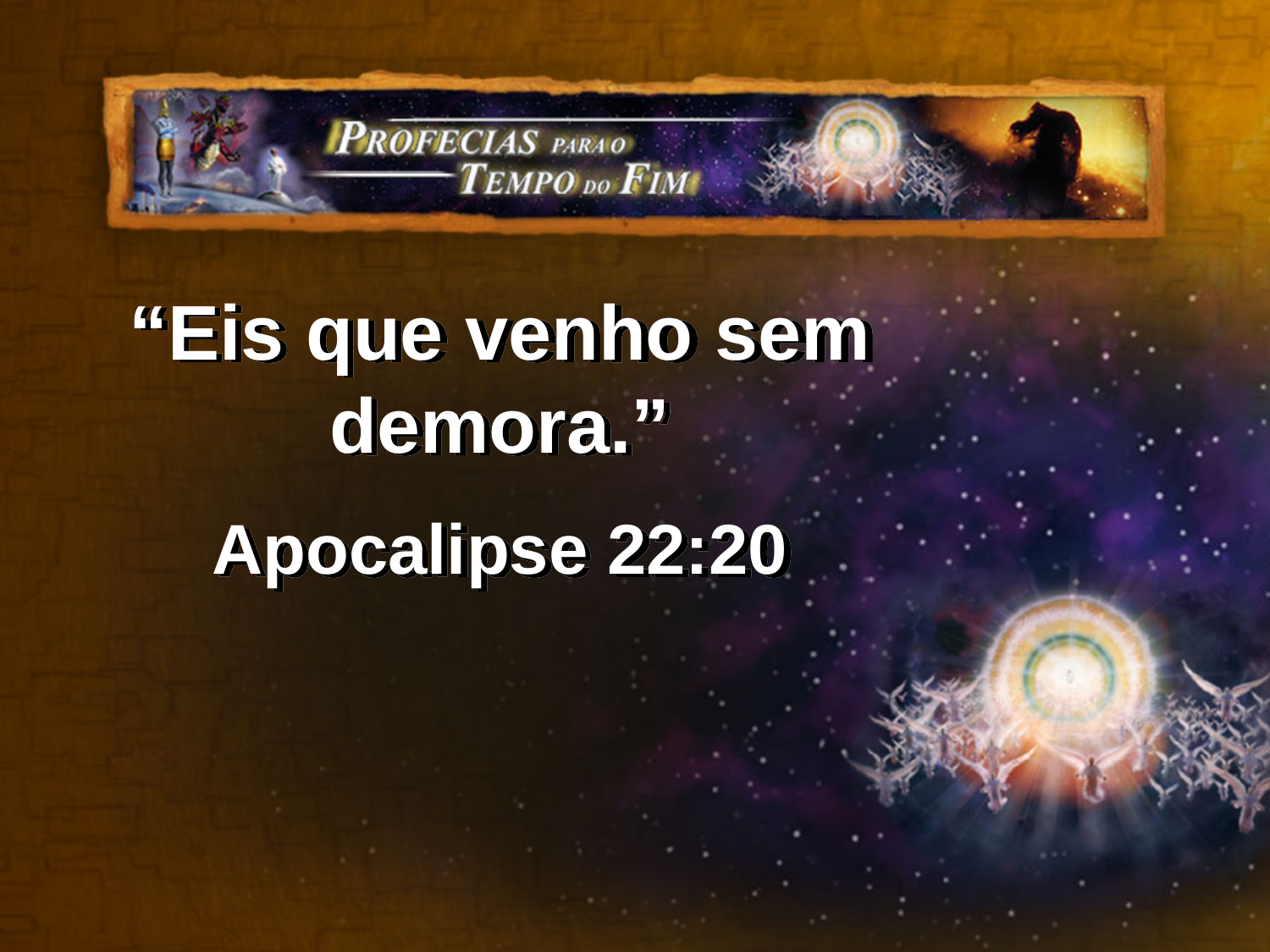

“Eis que venho sem demora.”
Apocalipse 22:20